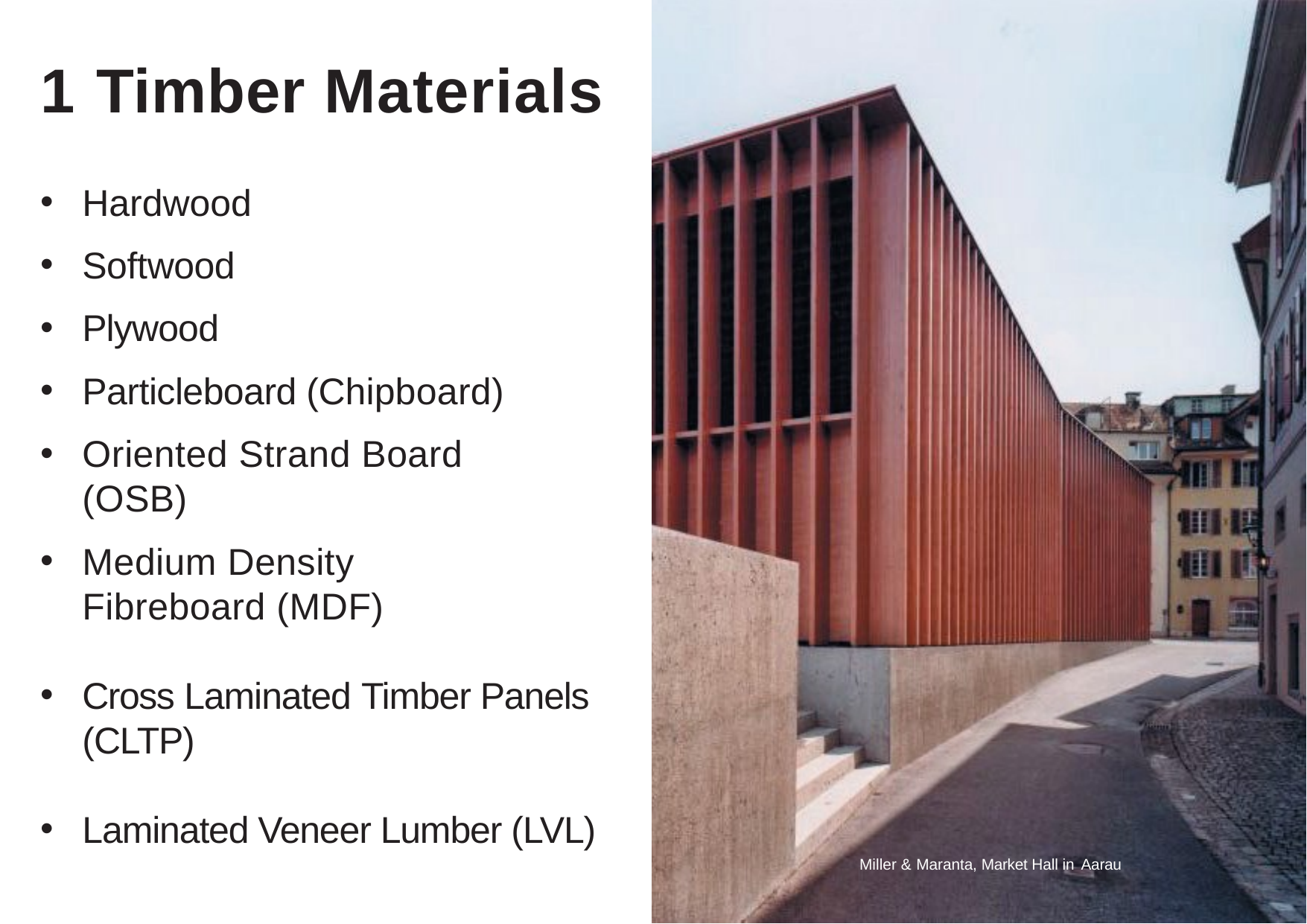

1 Timber Materials

Hardwood
Softwood
Plywood
Particleboard (Chipboard)
Oriented Strand Board (OSB)
Medium Density Fibreboard (MDF)

Cross Laminated Timber Panels (CLTP)

Laminated Veneer Lumber (LVL)

Miller & Maranta, Market Hall in Aarau